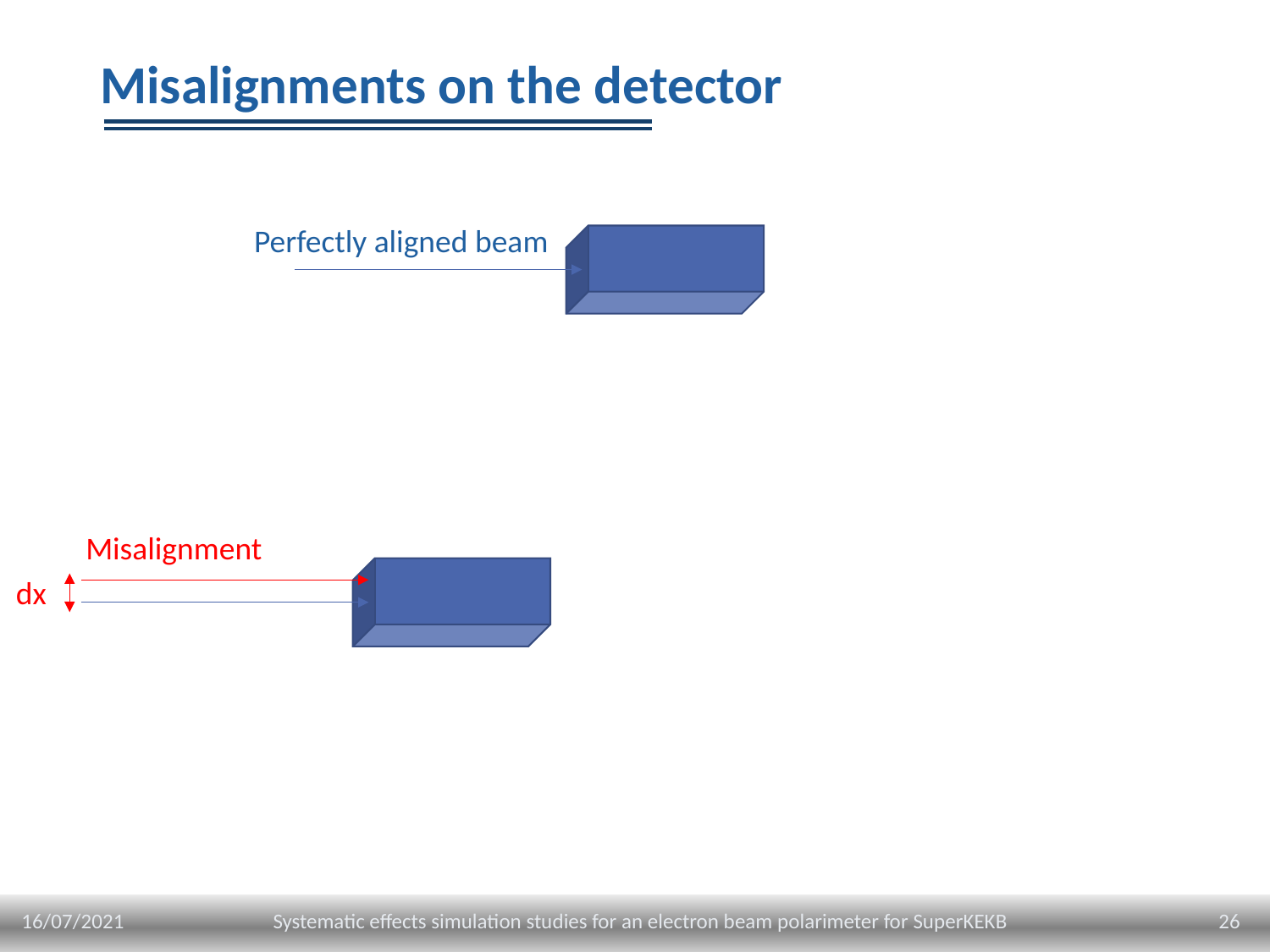

# Misalignments on the detector
Perfectly aligned beam

Misalignment

dx
16/07/2021
26
Systematic effects simulation studies for an electron beam polarimeter for SuperKEKB